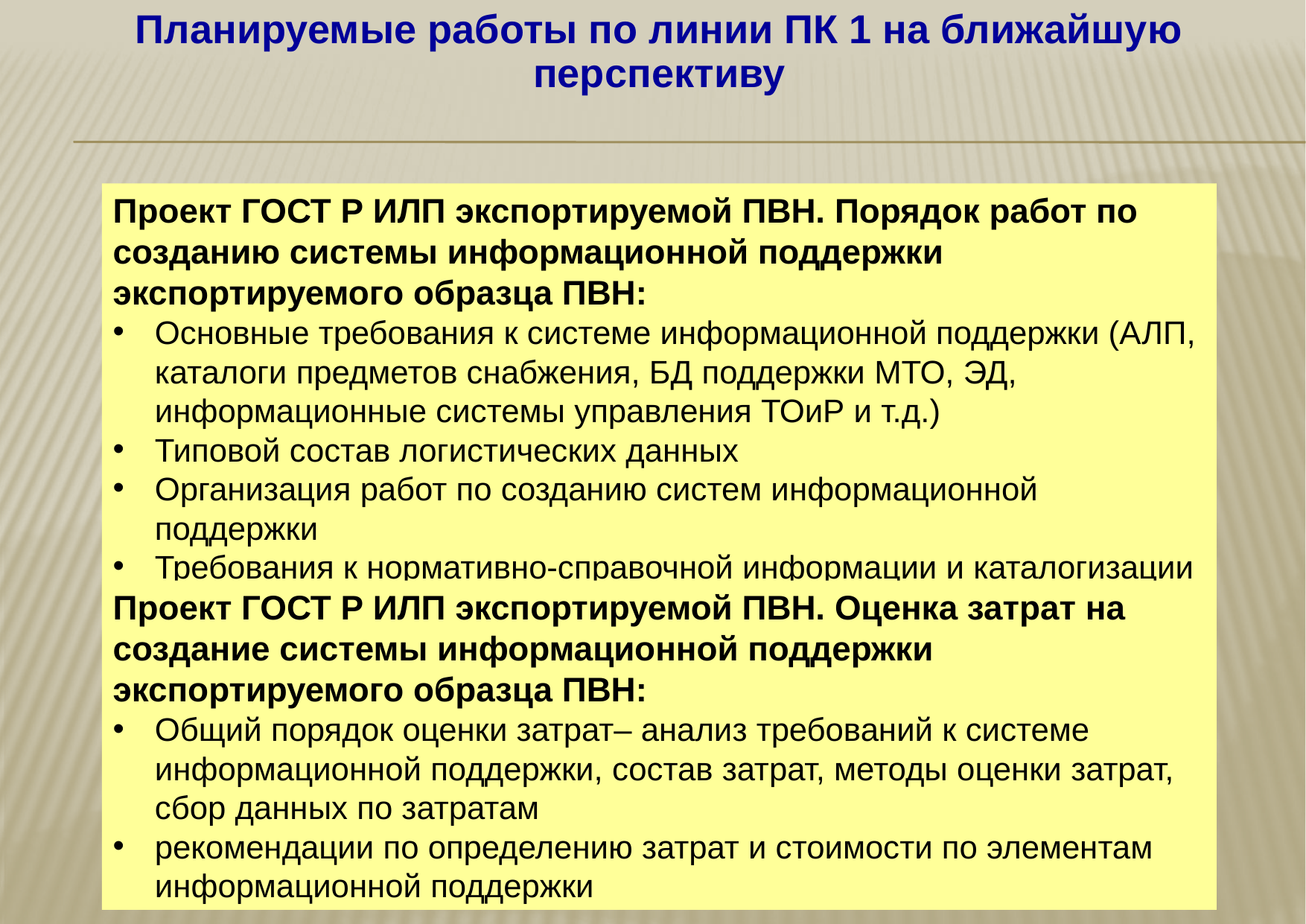

Планируемые работы по линии ПК 1 на ближайшую перспективу
Проект ГОСТ Р ИЛП экспортируемой ПВН. Порядок работ по созданию системы информационной поддержки экспортируемого образца ПВН:
Основные требования к системе информационной поддержки (АЛП, каталоги предметов снабжения, БД поддержки МТО, ЭД, информационные системы управления ТОиР и т.д.)
Типовой состав логистических данных
Организация работ по созданию систем информационной поддержки
Требования к нормативно-справочной информации и каталогизации предметов снабжения
Проект ГОСТ Р ИЛП экспортируемой ПВН. Оценка затрат на создание системы информационной поддержки экспортируемого образца ПВН:
Общий порядок оценки затрат– анализ требований к системе информационной поддержки, состав затрат, методы оценки затрат, сбор данных по затратам
рекомендации по определению затрат и стоимости по элементам информационной поддержки